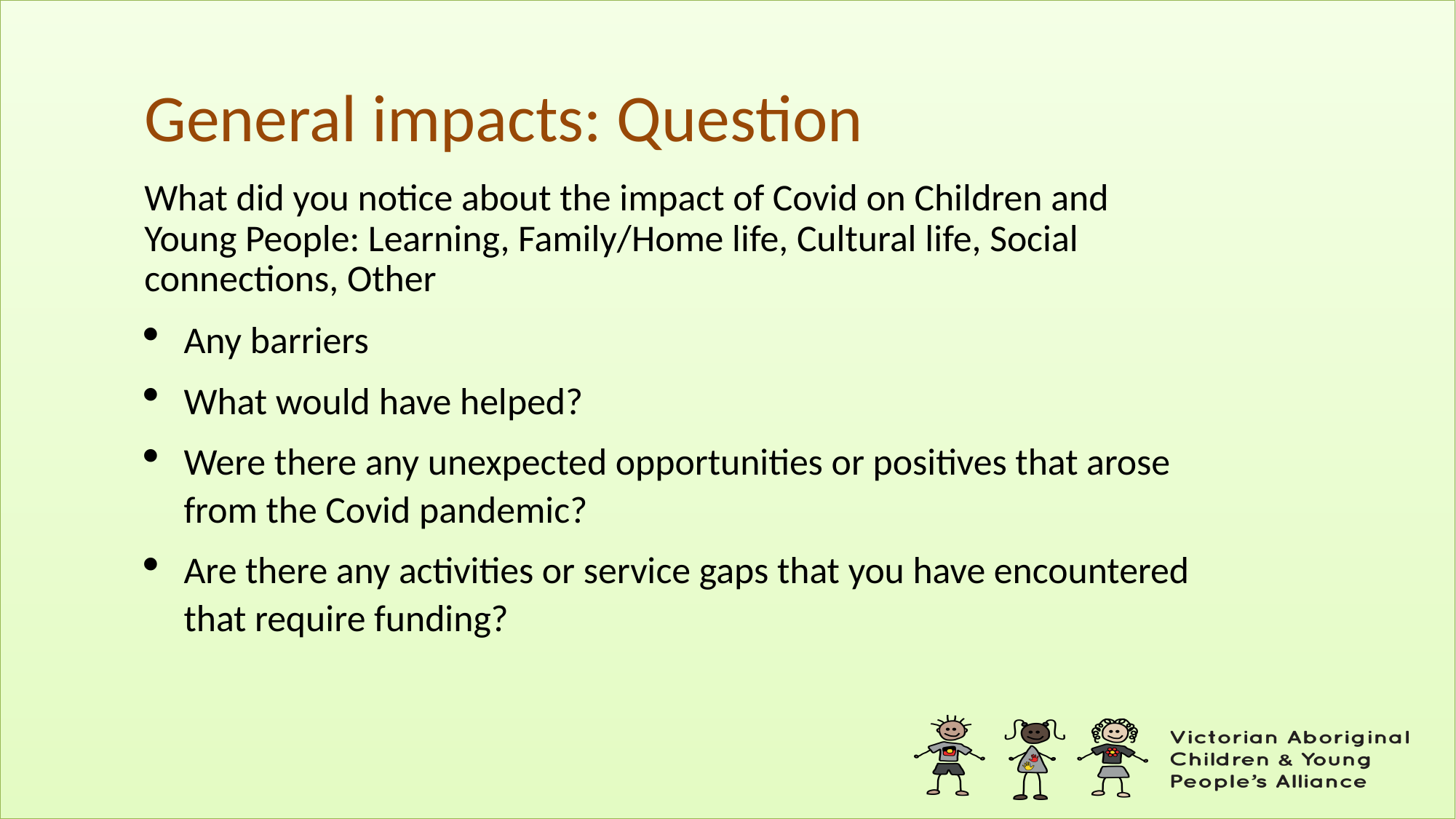

# General impacts: Question
What did you notice about the impact of Covid on Children and Young People: Learning, Family/Home life, Cultural life, Social connections, Other
Any barriers
What would have helped?
Were there any unexpected opportunities or positives that arose from the Covid pandemic?
Are there any activities or service gaps that you have encountered that require funding?